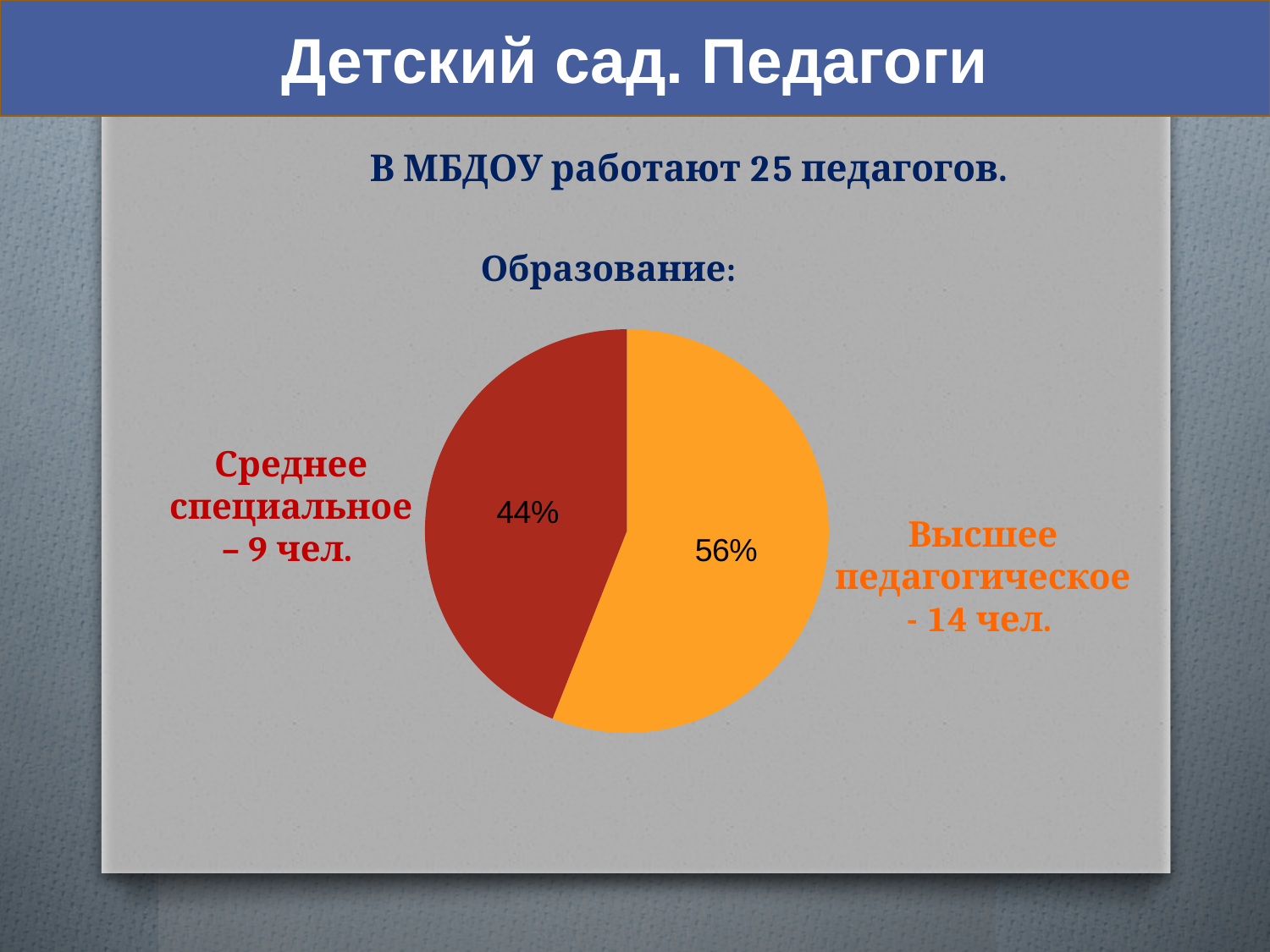

Детский сад. Педагоги
#

        В МБДОУ работают 25 педагогов.

Образование:

### Chart

| Category | Образование |
|---|---|
| Высшее | 0.56 |
| Среднее спец. | 0.44 |
|  | None |
|  | None |
Среднее специальное – 9 чел.
Высшее
педагогическое - 14 чел.